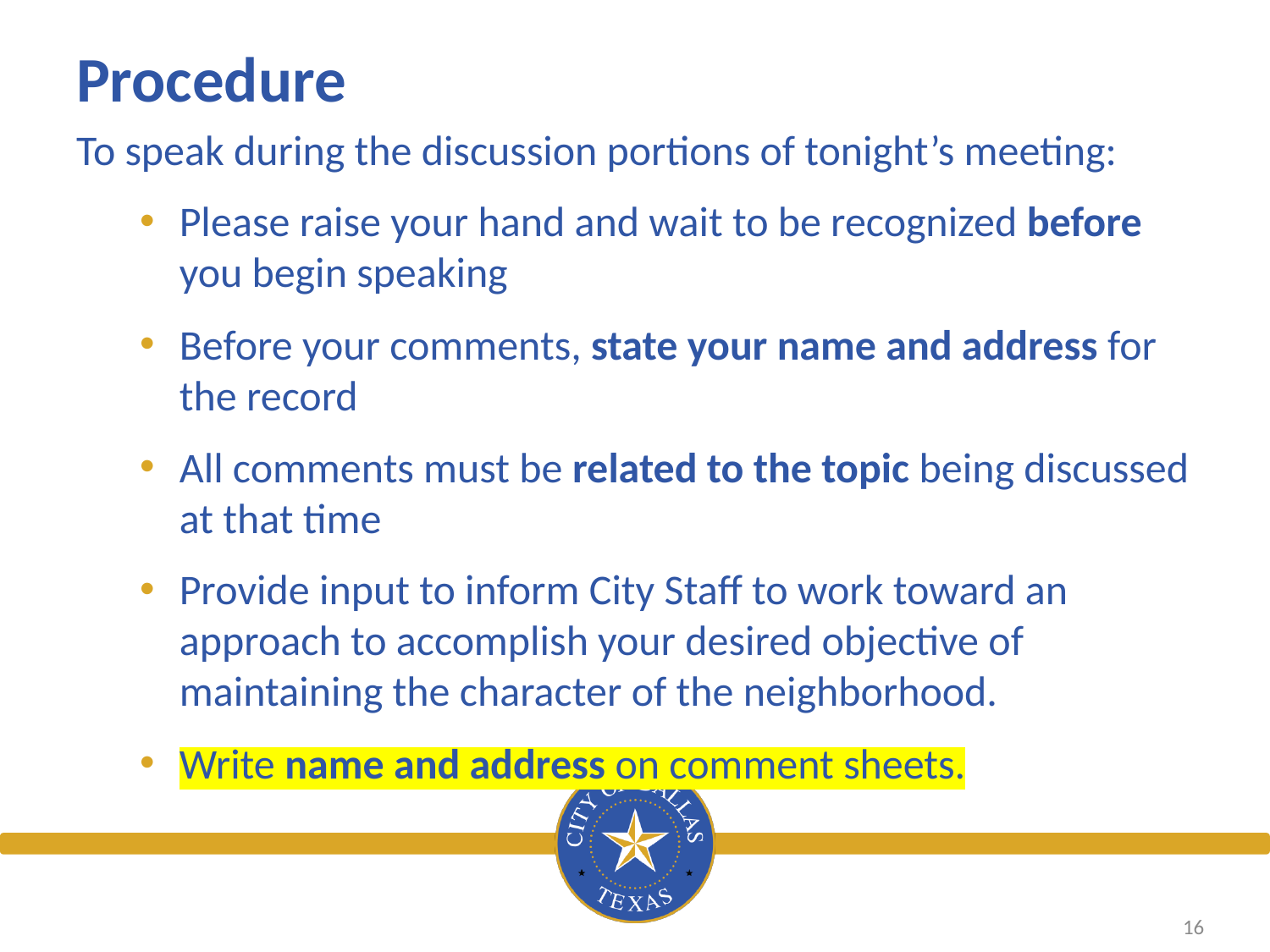

# Procedure
To speak during the discussion portions of tonight’s meeting:
Please raise your hand and wait to be recognized before you begin speaking
Before your comments, state your name and address for the record
All comments must be related to the topic being discussed at that time
Provide input to inform City Staff to work toward an approach to accomplish your desired objective of maintaining the character of the neighborhood.
Write name and address on comment sheets.

16